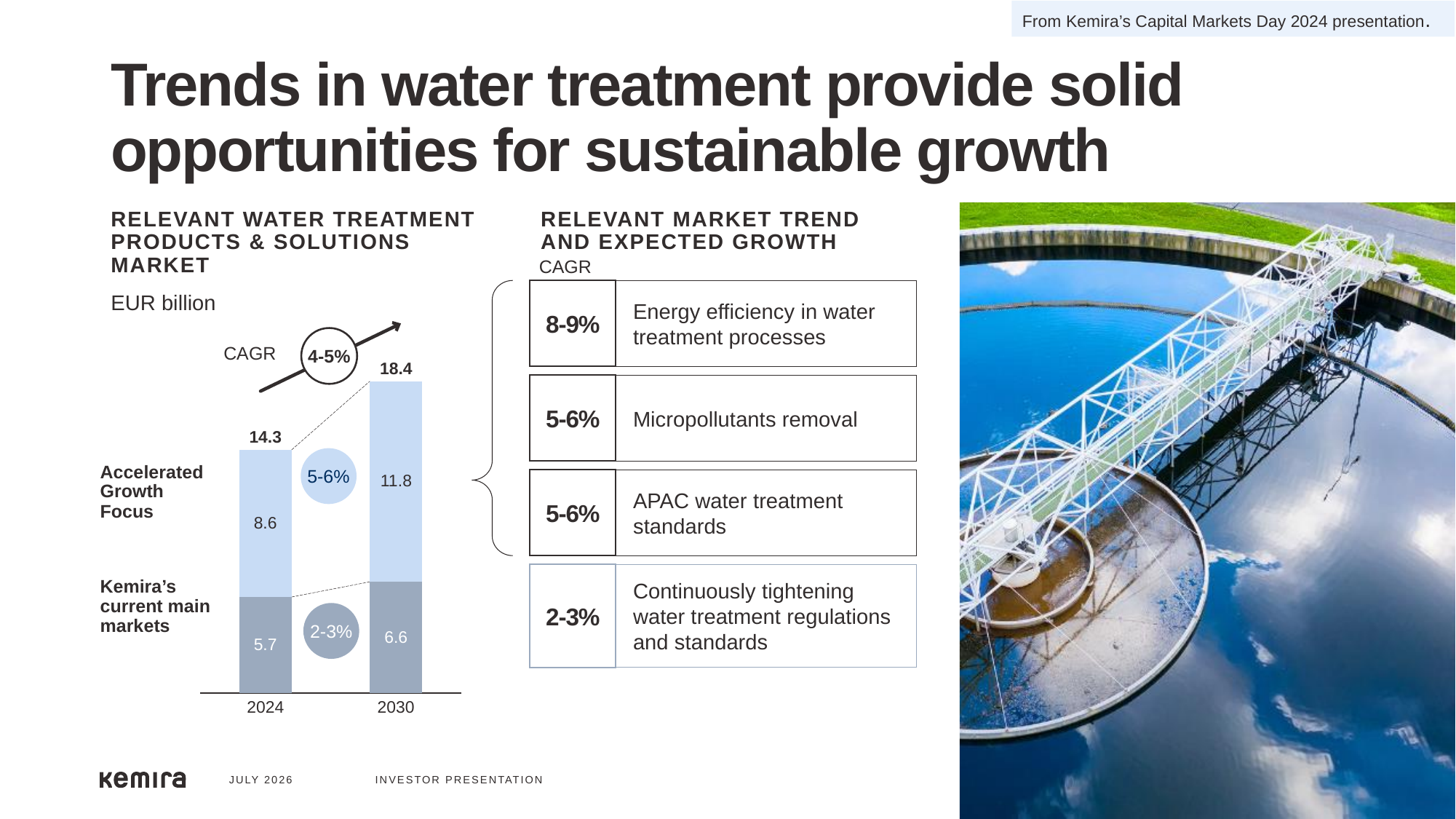

From Kemira’s Capital Markets Day 2024 presentation.
Trends in water treatment provide solid opportunities for sustainable growth
RELEVANT WATER TREATMENT PRODUCTS & SOLUTIONS MARKET
EUR billion
RELEVANT MARKET TREND
AND EXPECTED GROWTH

CAGR

Energy efficiency in water treatment processes
8-9%
4-5%
CAGR
18.4

### Chart

| Category |  |  |
|---|---|---|
Micropollutants removal
5-6%
14.3
5-6%
Accelerated Growth
Focus
APAC water treatment standards
5-6%
11.8
8.6
Continuously tightening water treatment regulations and standards
2-3%
Kemira’s current main markets
2-3%
6.6
5.7
2024
2030
JULY 2026
INVESTOR PRESENTATION
41